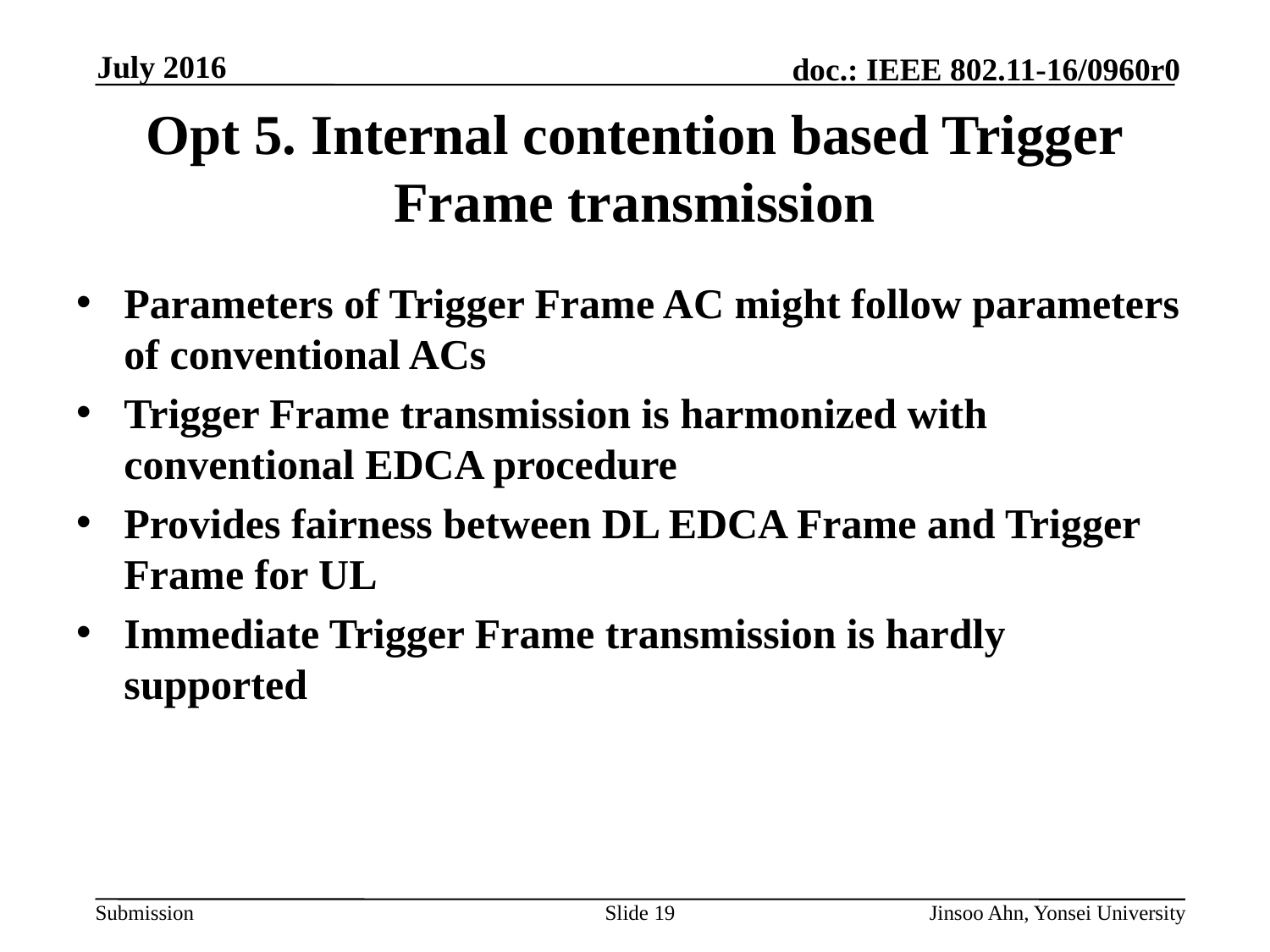

# Opt 5. Internal contention based Trigger Frame transmission
Parameters of Trigger Frame AC might follow parameters of conventional ACs
Trigger Frame transmission is harmonized with conventional EDCA procedure
Provides fairness between DL EDCA Frame and Trigger Frame for UL
Immediate Trigger Frame transmission is hardly supported